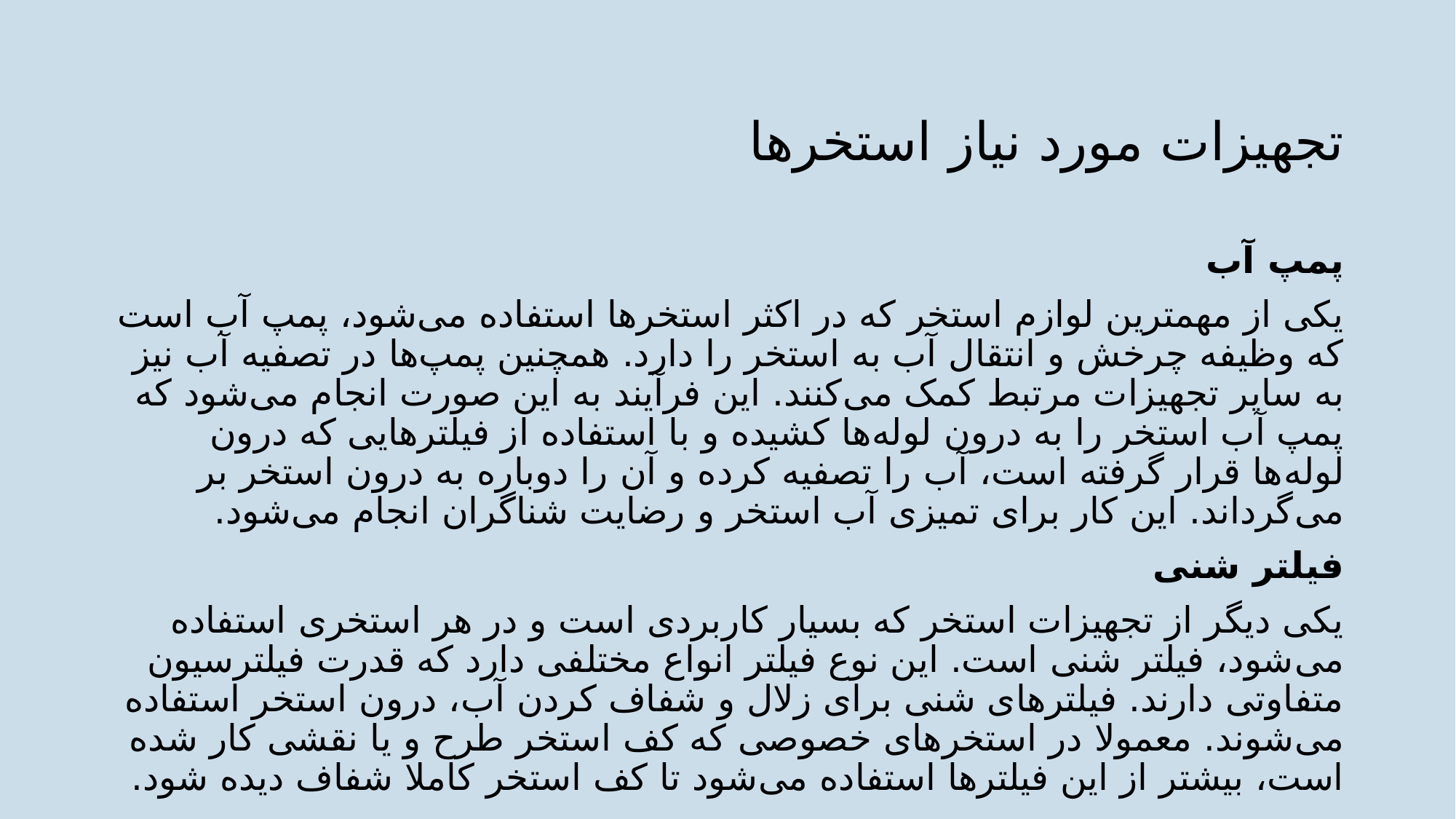

تجهیزات مورد نیاز استخرها

پمپ آب
یکی از مهمترین لوازم استخر که در اکثر استخرها استفاده می‌شود، پمپ آب است که وظیفه چرخش و انتقال آب به استخر را دارد. همچنین پمپ‌ها در تصفیه آب نیز به سایر تجهیزات مرتبط کمک می‌کنند. این فرآیند به این صورت انجام می‌شود که پمپ آب استخر را به درون لوله‌ها کشیده و با استفاده از فیلترهایی که درون لوله‌ها قرار گرفته است، آب را تصفیه کرده و آن را دوباره به درون استخر بر می‌گرداند. این کار برای تمیزی آب استخر و رضایت شناگران انجام می‌شود.
فیلتر شنی
یکی دیگر از تجهیزات استخر که بسیار کاربردی است و در هر استخری استفاده می‌شود، فیلتر شنی است. این نوع فیلتر انواع مختلفی دارد که قدرت فیلترسیون متفاوتی دارند. فیلترهای شنی برای زلال و شفاف کردن آب، درون استخر استفاده می‌شوند. معمولا در استخرهای خصوصی که کف استخر طرح و یا نقشی کار شده است، بیشتر از این فیلترها استفاده می‌شود تا کف استخر کاملا شفاف دیده شود.